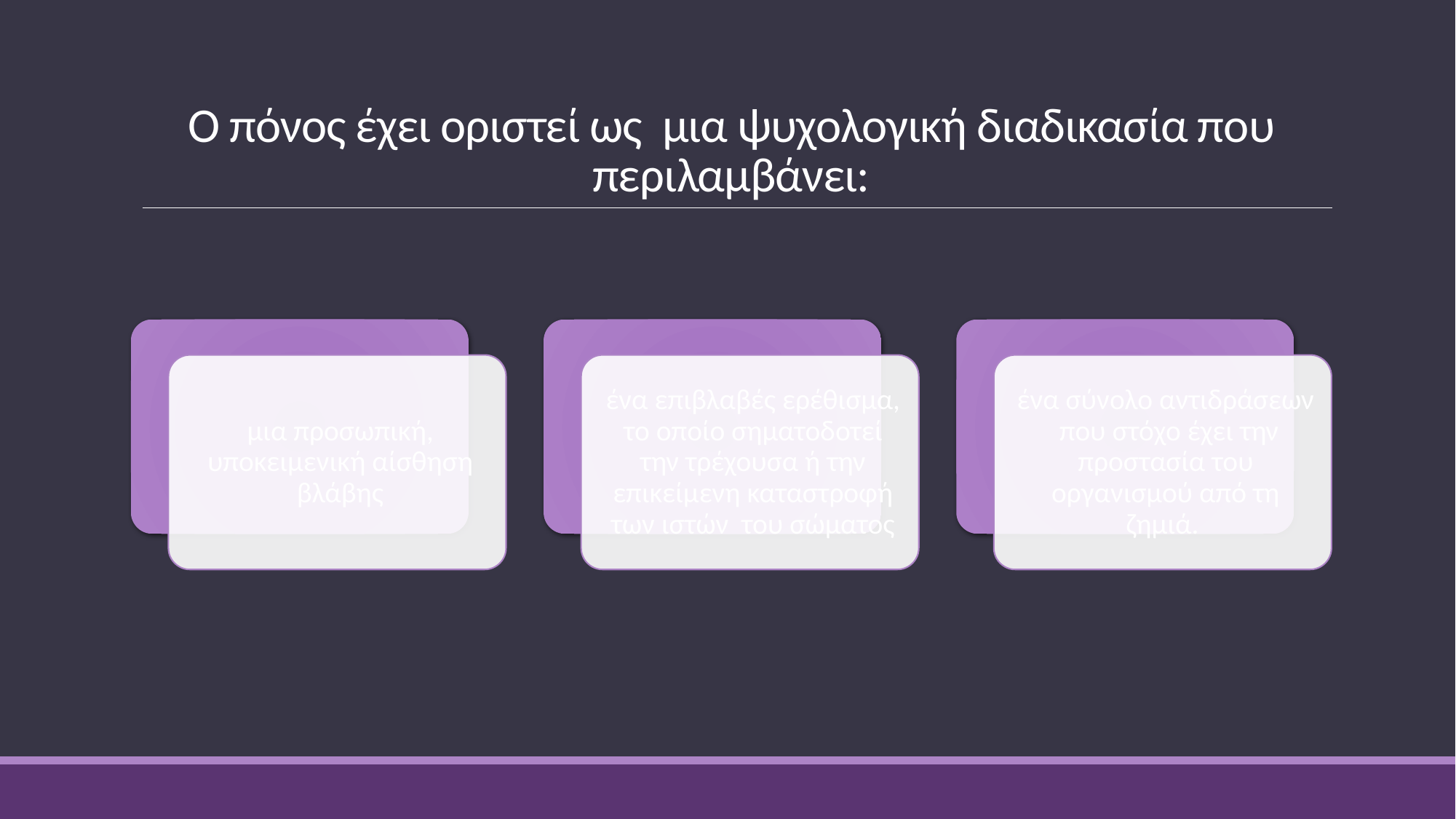

# Ο πόνος έχει οριστεί ως  μια ψυχολογική διαδικασία που περιλαμβάνει:
μια προσωπική, υποκειμενική αίσθηση βλάβης
ένα επιβλαβές ερέθισμα, το οποίο σηματοδοτεί την τρέχουσα ή την επικείμενη καταστροφή των ιστών  του σώματος
ένα σύνολο αντιδράσεων  που στόχο έχει την προστασία του οργανισμού από τη ζημιά.